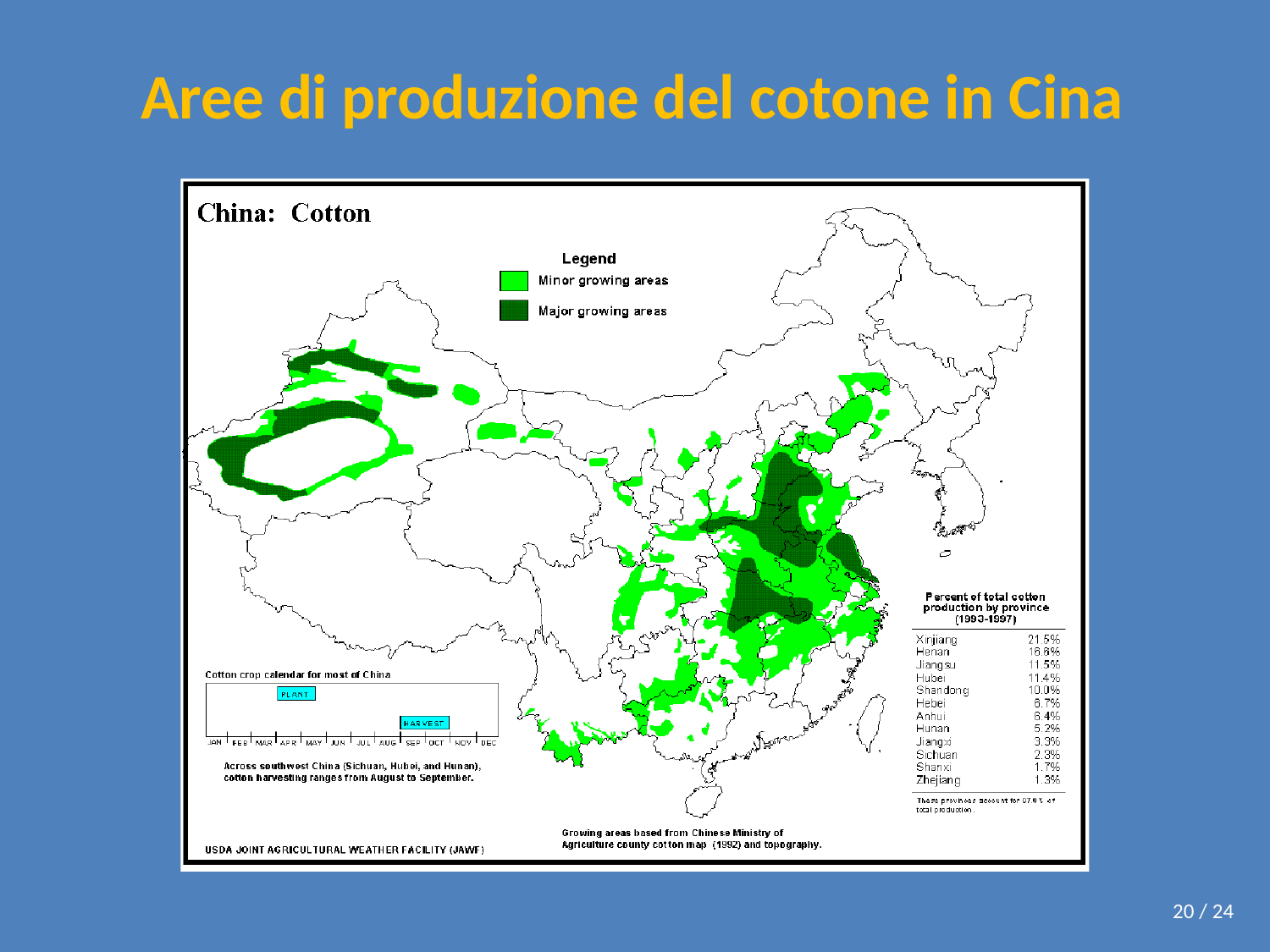

# Aree di produzione del cotone in Cina

20 / 24